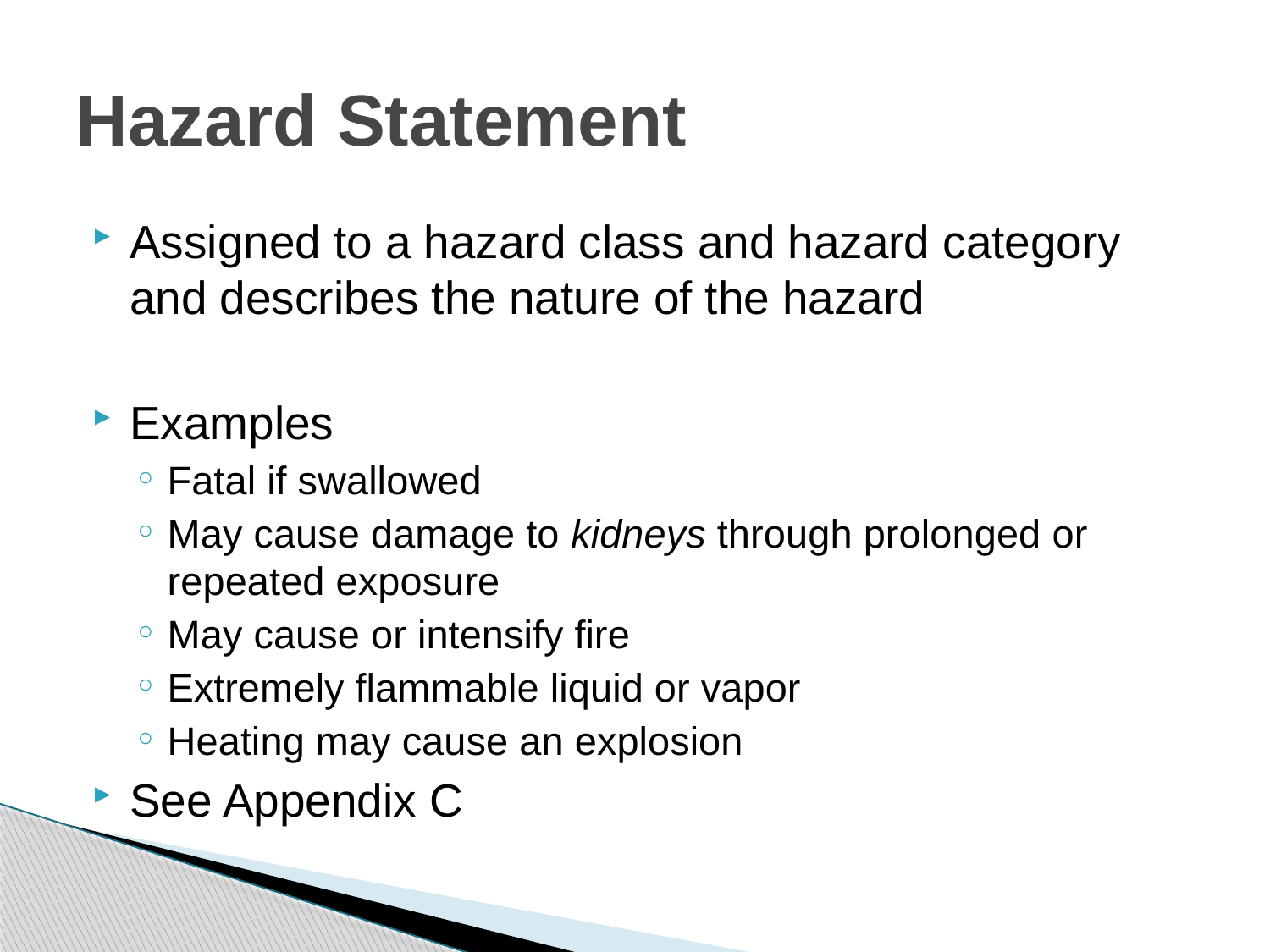

# Hazard Statement
Assigned to a hazard class and hazard category and describes the nature of the hazard

Examples
Fatal if swallowed
May cause damage to kidneys through prolonged or repeated exposure
May cause or intensify fire
Extremely flammable liquid or vapor
Heating may cause an explosion
See Appendix C